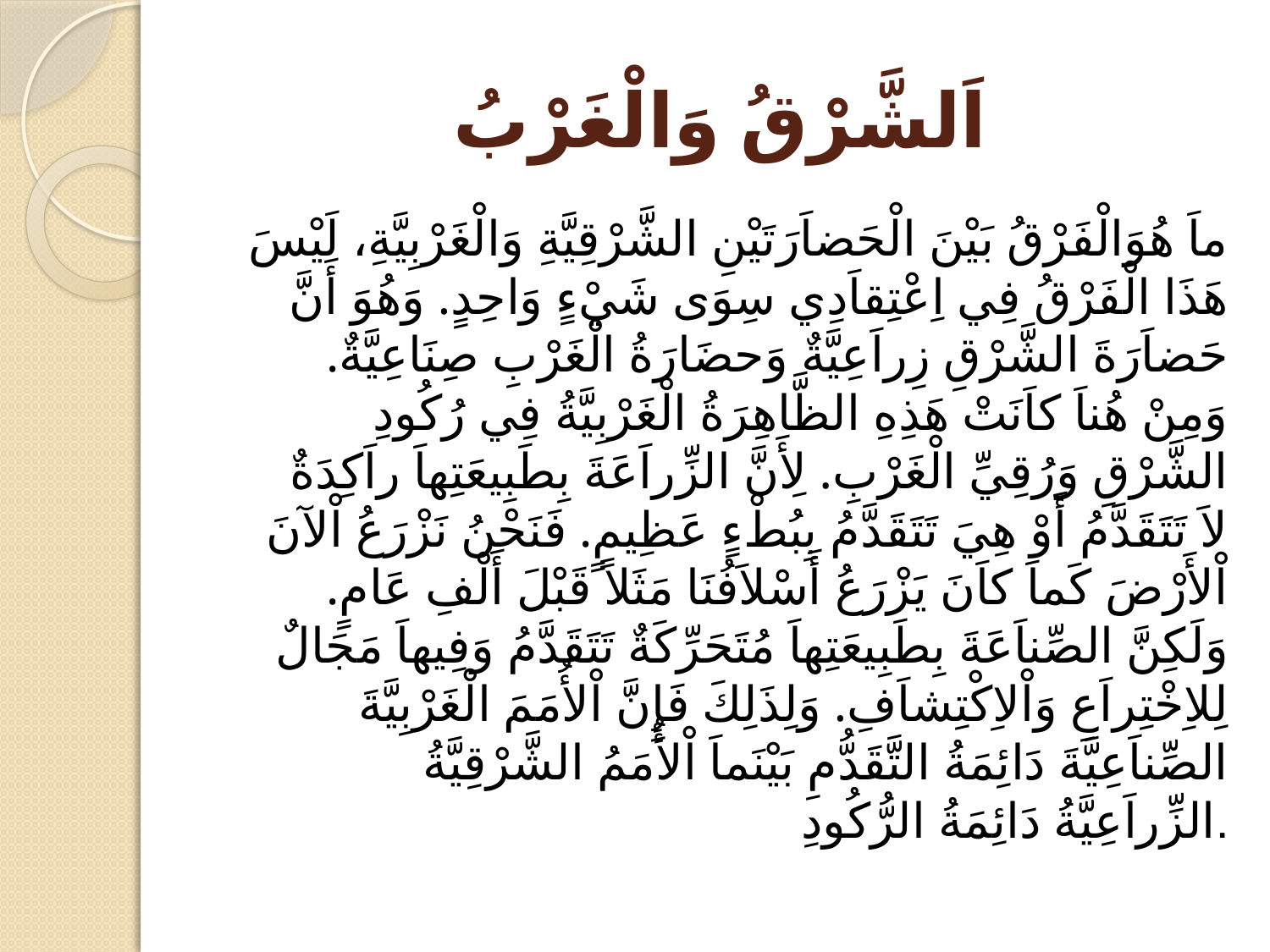

# اَلشَّرْقُ وَالْغَرْبُ
ماَ هُوَالْفَرْقُ بَيْنَ الْحَضاَرَتَيْنِ الشَّرْقِيَّةِ وَالْغَرْبِيَّةِ، لَيْسَ هَذَا الْفَرْقُ فِي اِعْتِقاَدِي سِوَى شَيْءٍ وَاحِدٍ. وَهُوَ أَنَّ حَضاَرَةَ الشَّرْقِ زِراَعِيَّةٌ وَحضَارَةُ الْغَرْبِ صِنَاعِيَّةٌ. وَمِنْ هُناَ كاَنَتْ هَذِهِ الظَّاهِرَةُ الْغَرْبِيَّةُ فِي رُكُودِ الشَّرْقِ وَرُقِيِّ الْغَرْبِ. لِأَنَّ الزِّراَعَةَ بِطَبِيعَتِهاَ راَكِدَةٌ لاَ تَتَقَدَّمُ أَوْ هِيَ تَتَقَدَّمُ بِبُطْءٍ عَظِيمٍ. فَنَحْنُ نَزْرَعُ اْلآنَ اْلأَرْضَ كَماَ كاَنَ يَزْرَعُ أَسْلاَفُنَا مَثَلاً قَبْلَ أَلْفِ عَامٍ. وَلَكِنَّ الصِّناَعَةَ بِطَبِيعَتِهاَ مُتَحَرِّكَةٌ تَتَقَدَّمُ وَفِيهاَ مَجَالٌ لِلاِخْتِراَعِ وَاْلاِكْتِشاَفِ. وَلِذَلِكَ فَإِنَّ اْلأُمَمَ الْغَرْبِيَّةَ الصِّناَعِيَّةَ دَائِمَةُ التَّقَدُّمِ بَيْنَماَ اْلأُمَمُ الشَّرْقِيَّةُ الزِّراَعِيَّةُ دَائِمَةُ الرُّكُودِ.